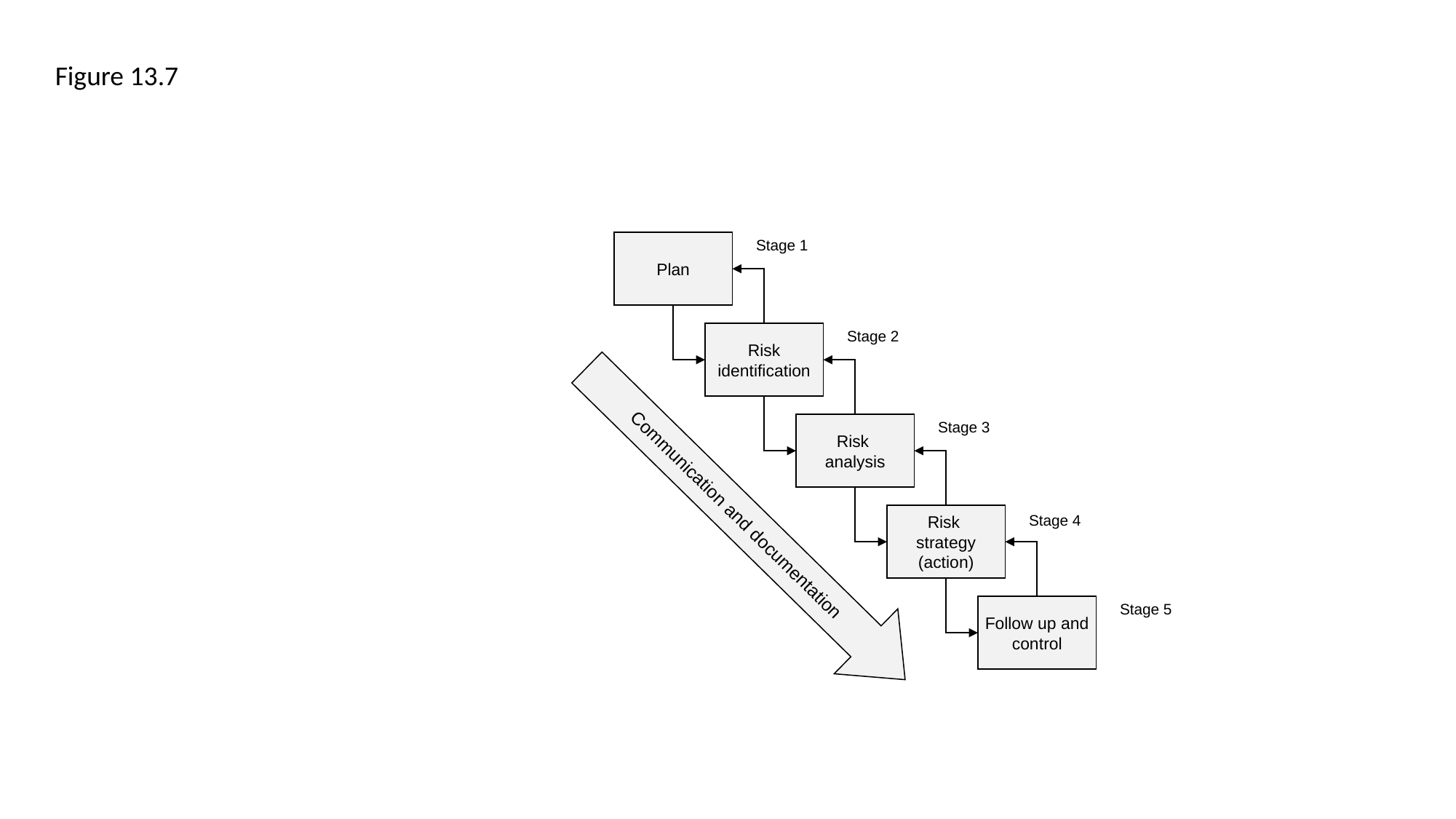

Figure 13.7
Stage 1
Plan
Stage 2
Risk
identification
Stage 3
Risk
analysis
Communication and documentation
Risk
strategy
(action)
Stage 4
Stage 5
Follow up and
control